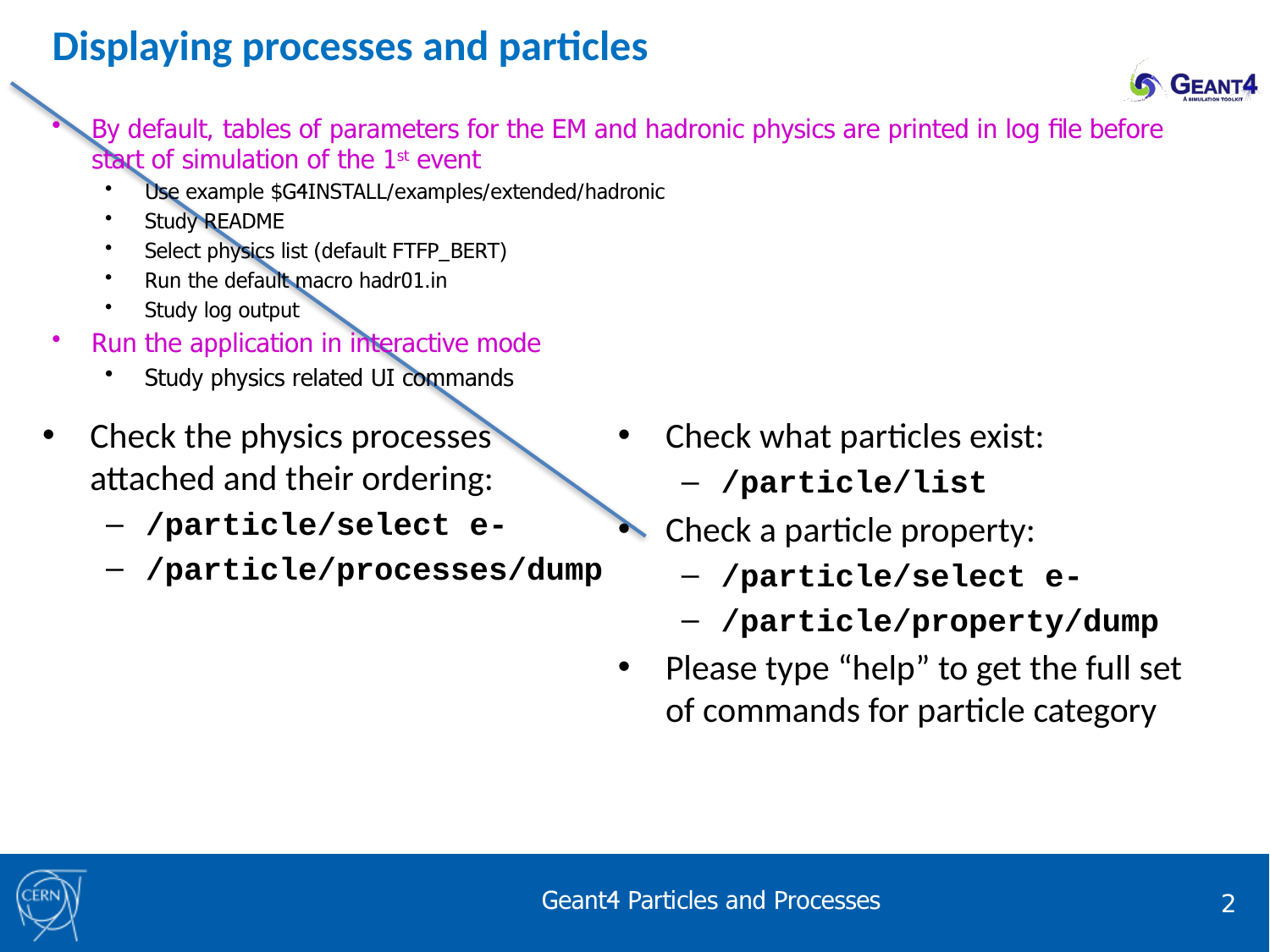

# Displaying processes and particles
By default, tables of parameters for the EM and hadronic physics are printed in log file before start of simulation of the 1st event
Use example $G4INSTALL/examples/extended/hadronic
Study README
Select physics list (default FTFP_BERT)
Run the default macro hadr01.in
Study log output
Run the application in interactive mode
Study physics related UI commands

Check the physics processes attached and their ordering:
/particle/select e-
/particle/processes/dump
Check what particles exist:
/particle/list
Check a particle property:
/particle/select e-
/particle/property/dump
Please type “help” to get the full set of commands for particle category

Geant4 Particles and Processes
2